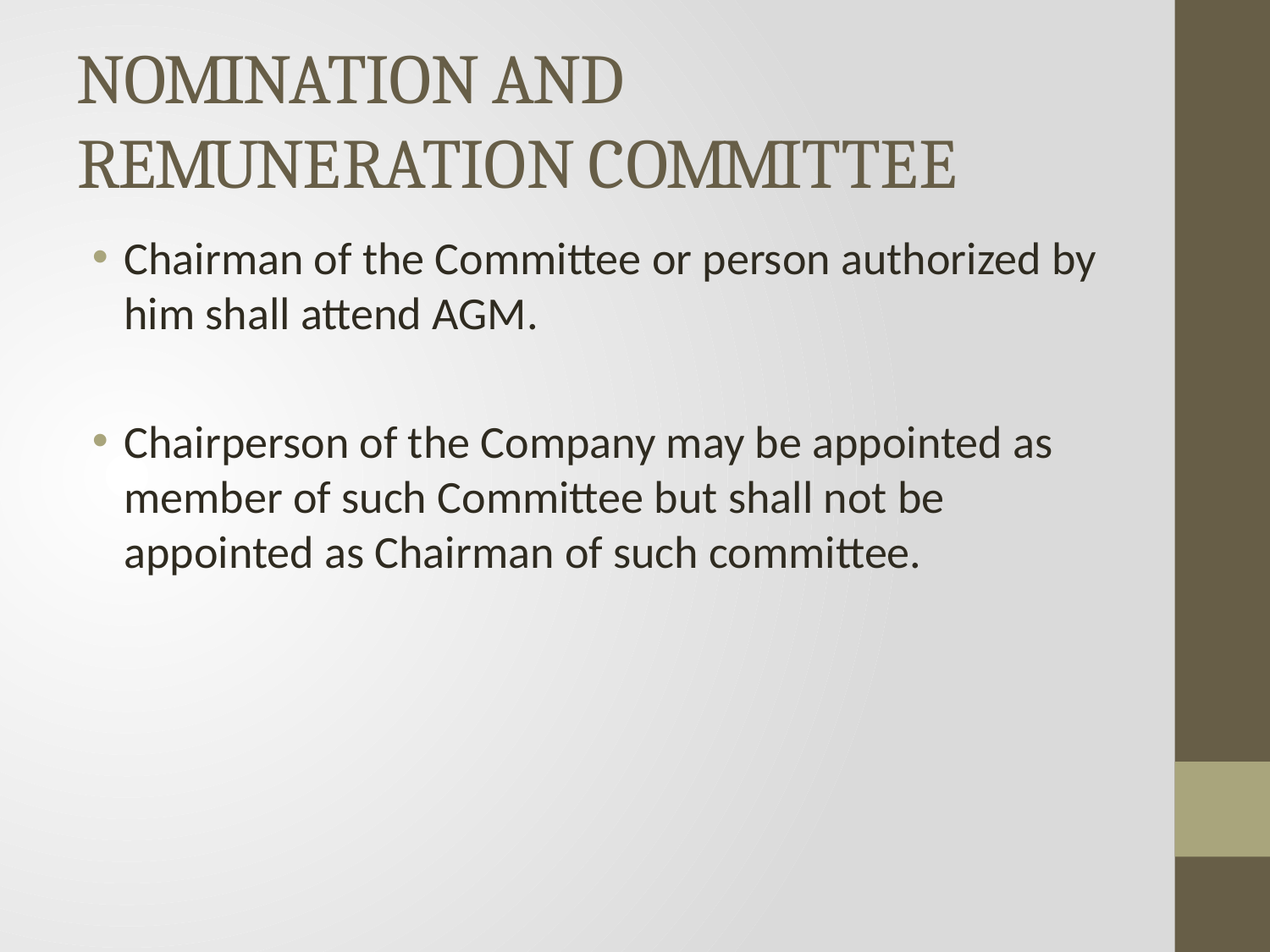

# NOMINATION AND REMUNERATION COMMITTEE
Chairman of the Committee or person authorized by him shall attend AGM.

Chairperson of the Company may be appointed as member of such Committee but shall not be appointed as Chairman of such committee.